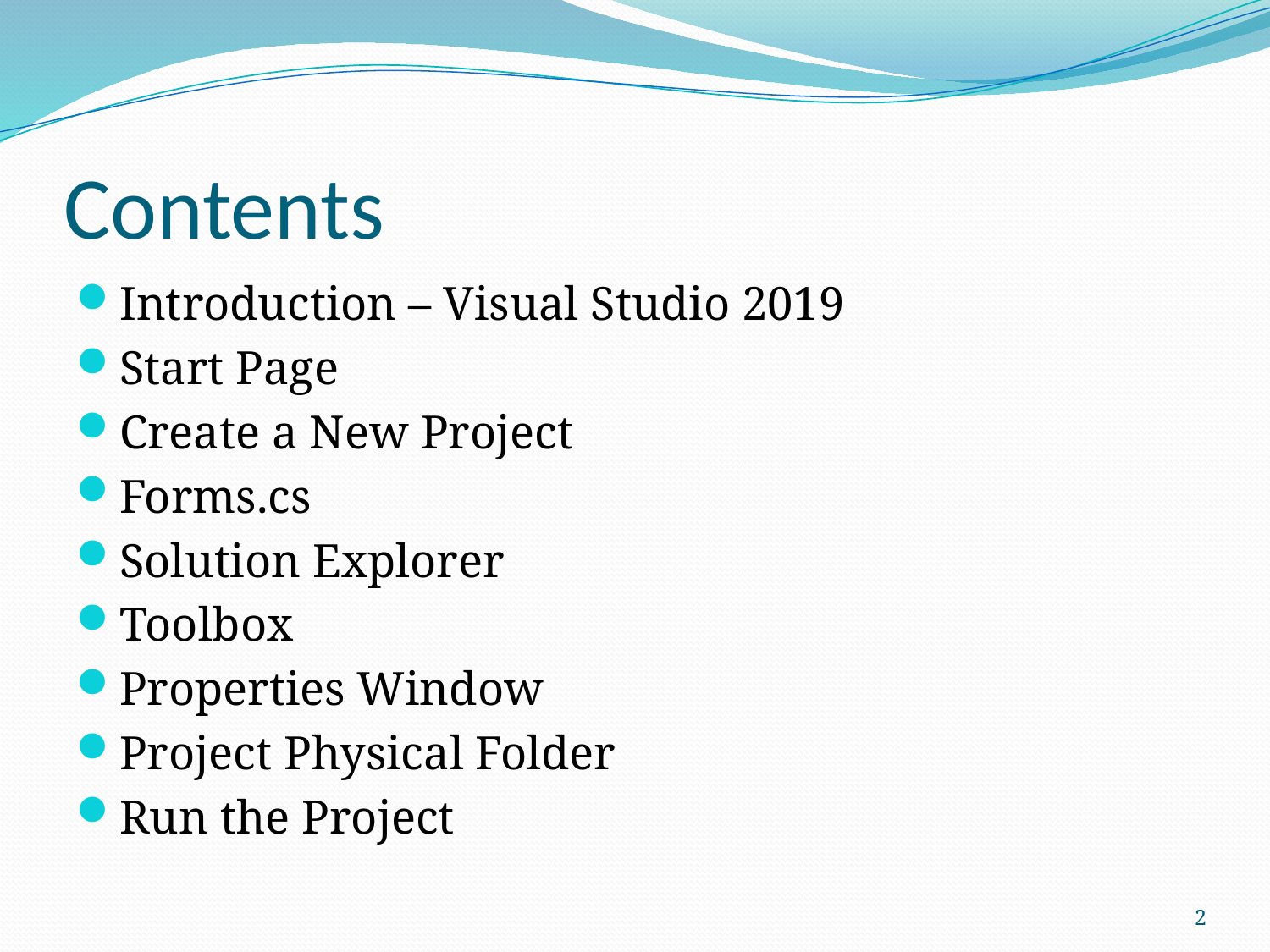

# Contents
Introduction – Visual Studio 2019
Start Page
Create a New Project
Forms.cs
Solution Explorer
Toolbox
Properties Window
Project Physical Folder
Run the Project

2